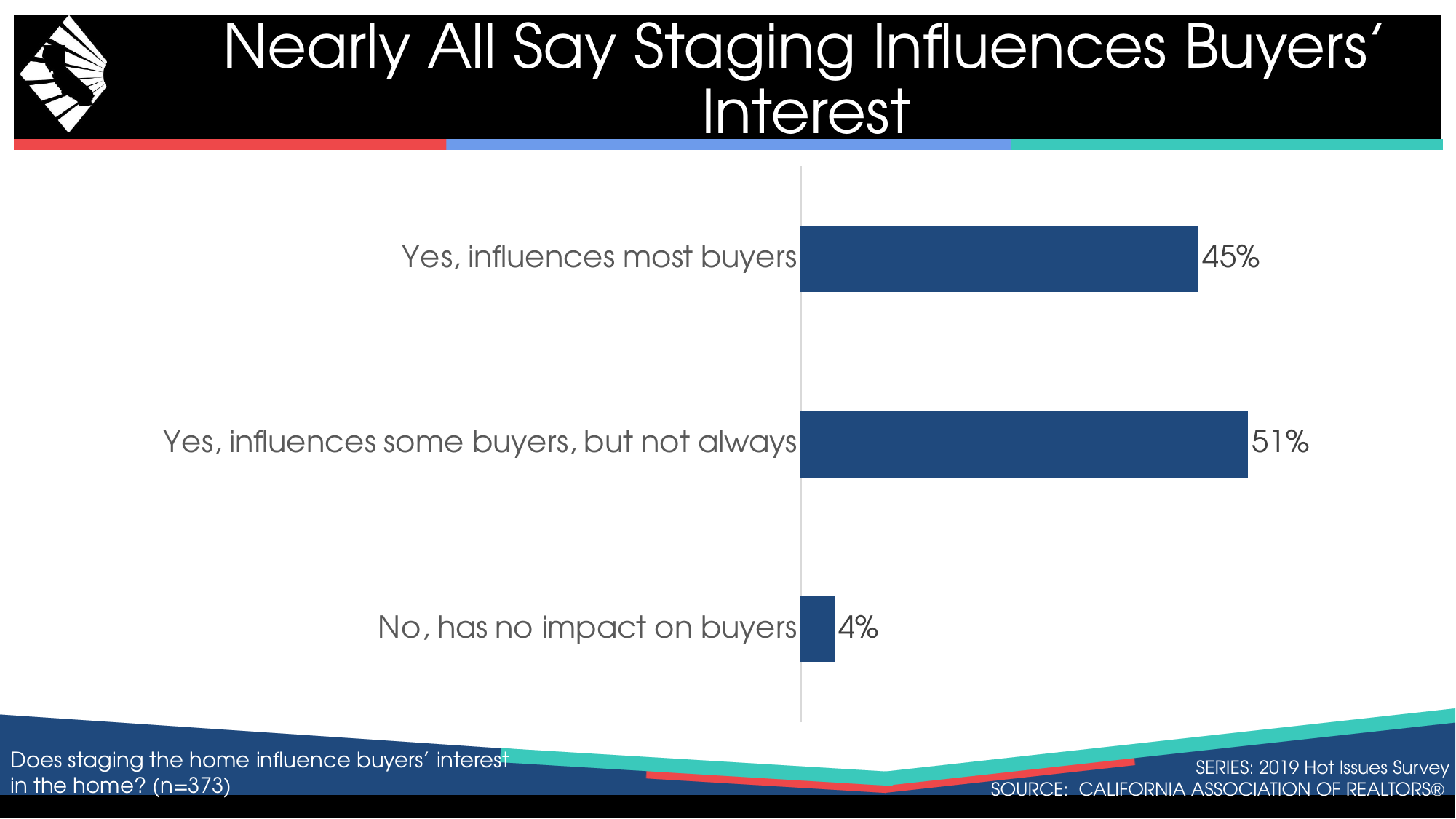

# Nearly All Say Staging Influences Buyers’ Interest

### Chart

| Category | Column1 |
|---|---|
| Yes, influences most buyers | 0.45308310991957107 |
| Yes, influences some buyers, but not always | 0.5093833780160858 |
| No, has no impact on buyers | 0.03753351206434316 |
Does staging the home influence buyers’ interest in the home? (n=373)
SERIES: 2019 Hot Issues Survey
SOURCE:  CALIFORNIA ASSOCIATION OF REALTORS®